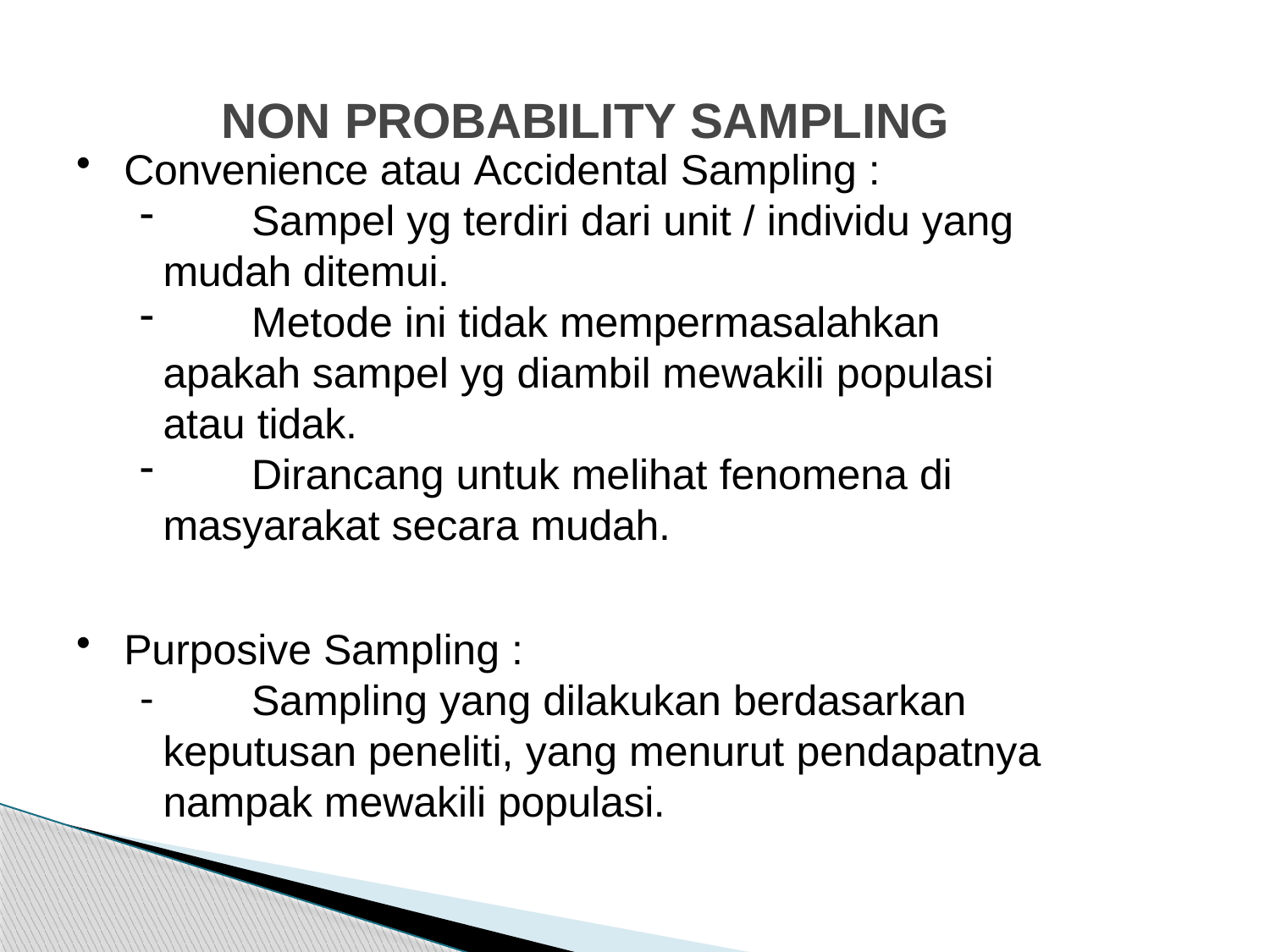

# NON PROBABILITY SAMPLING
Convenience atau Accidental Sampling :
	Sampel yg terdiri dari unit / individu yang mudah ditemui.
	Metode ini tidak mempermasalahkan apakah sampel yg diambil mewakili populasi atau tidak.
	Dirancang untuk melihat fenomena di masyarakat secara mudah.

Purposive Sampling :
	Sampling yang dilakukan berdasarkan keputusan peneliti, yang menurut pendapatnya nampak mewakili populasi.